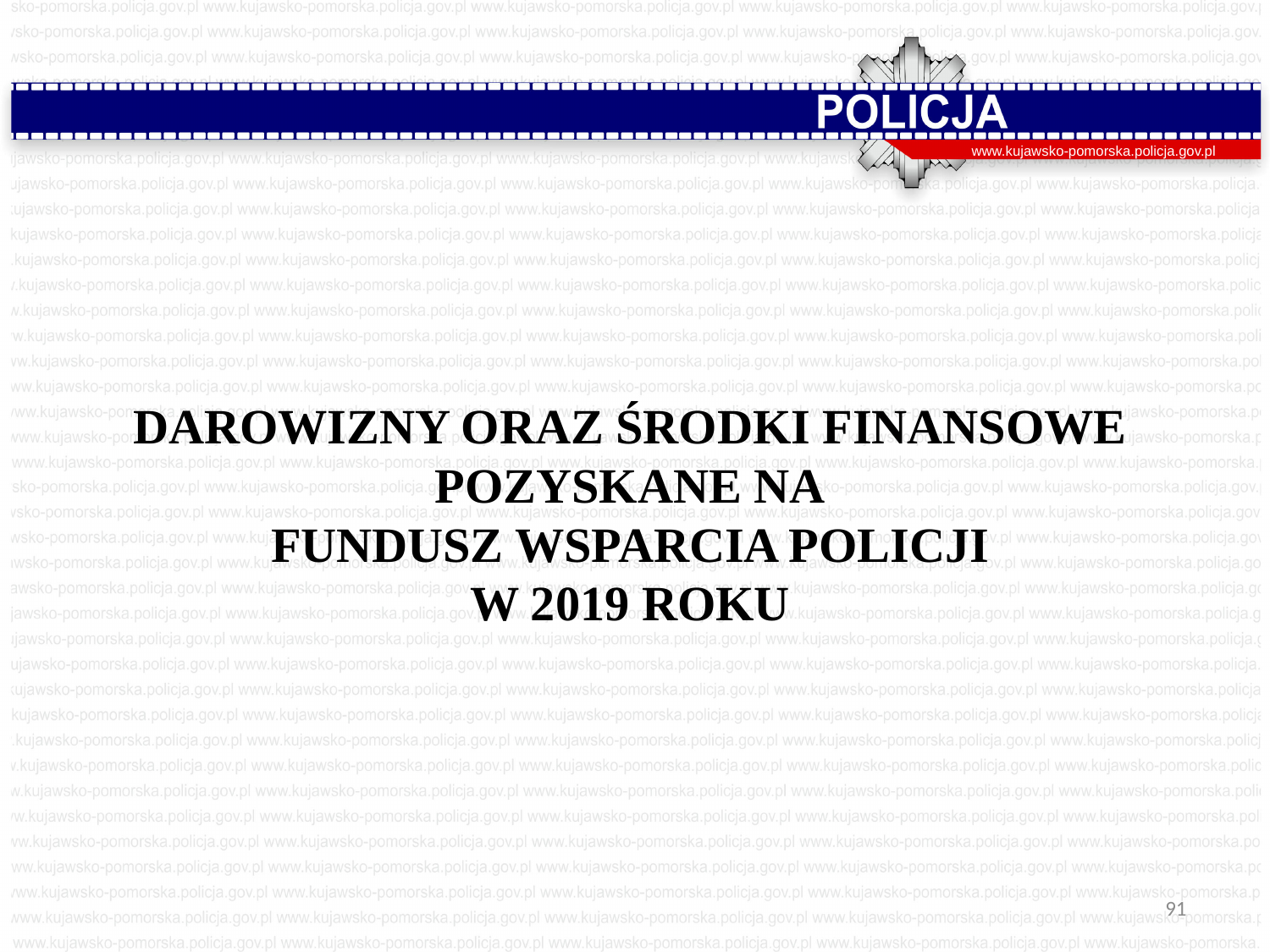

www.kujawsko-pomorska.policja.gov.pl

DAROWIZNY ORAZ ŚRODKI FINANSOWE POZYSKANE NA
FUNDUSZ WSPARCIA POLICJI
W 2019 ROKU
91